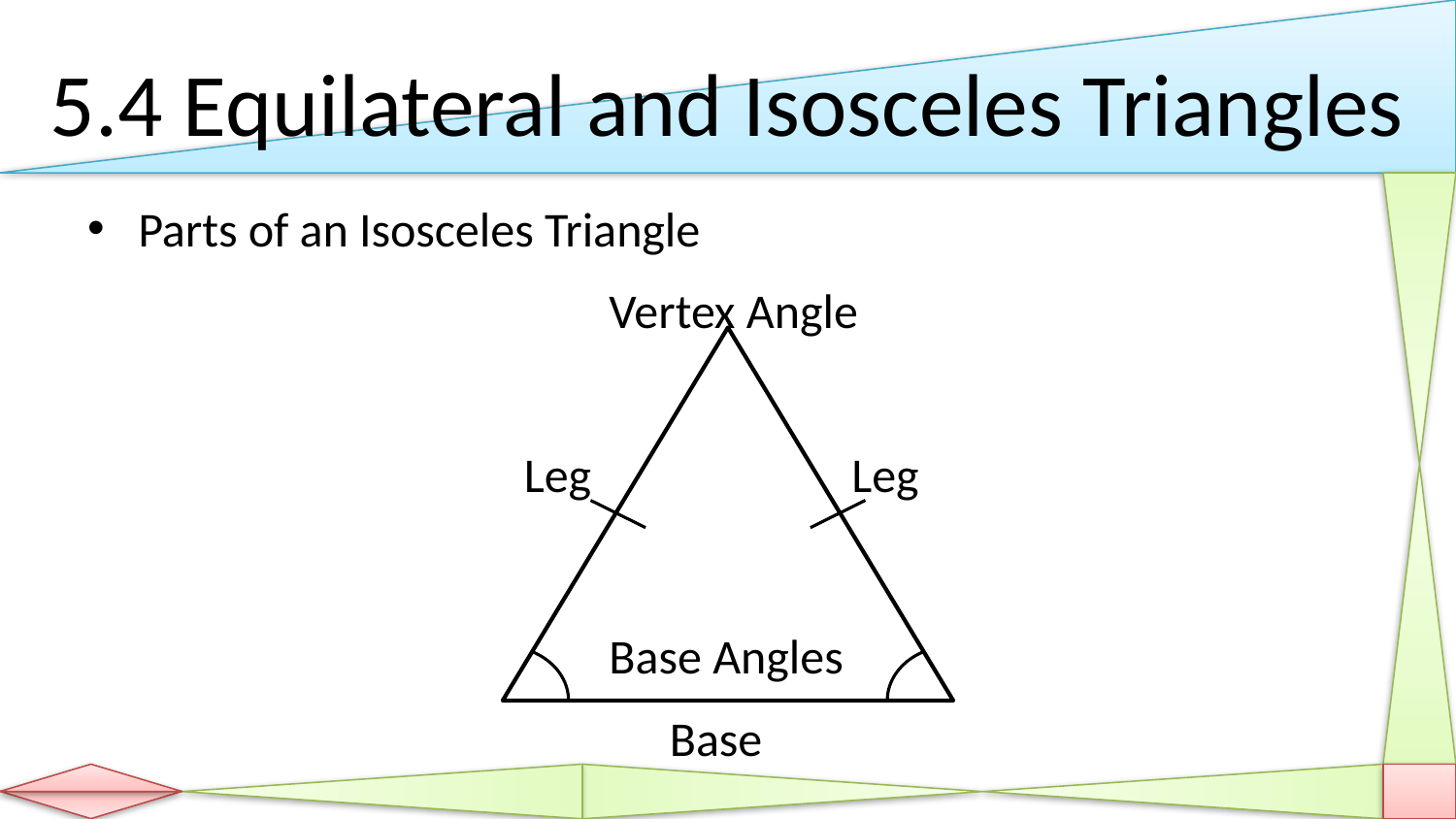

# 5.4 Equilateral and Isosceles Triangles
Parts of an Isosceles Triangle
Vertex Angle

Leg
Leg
Base Angles
Base